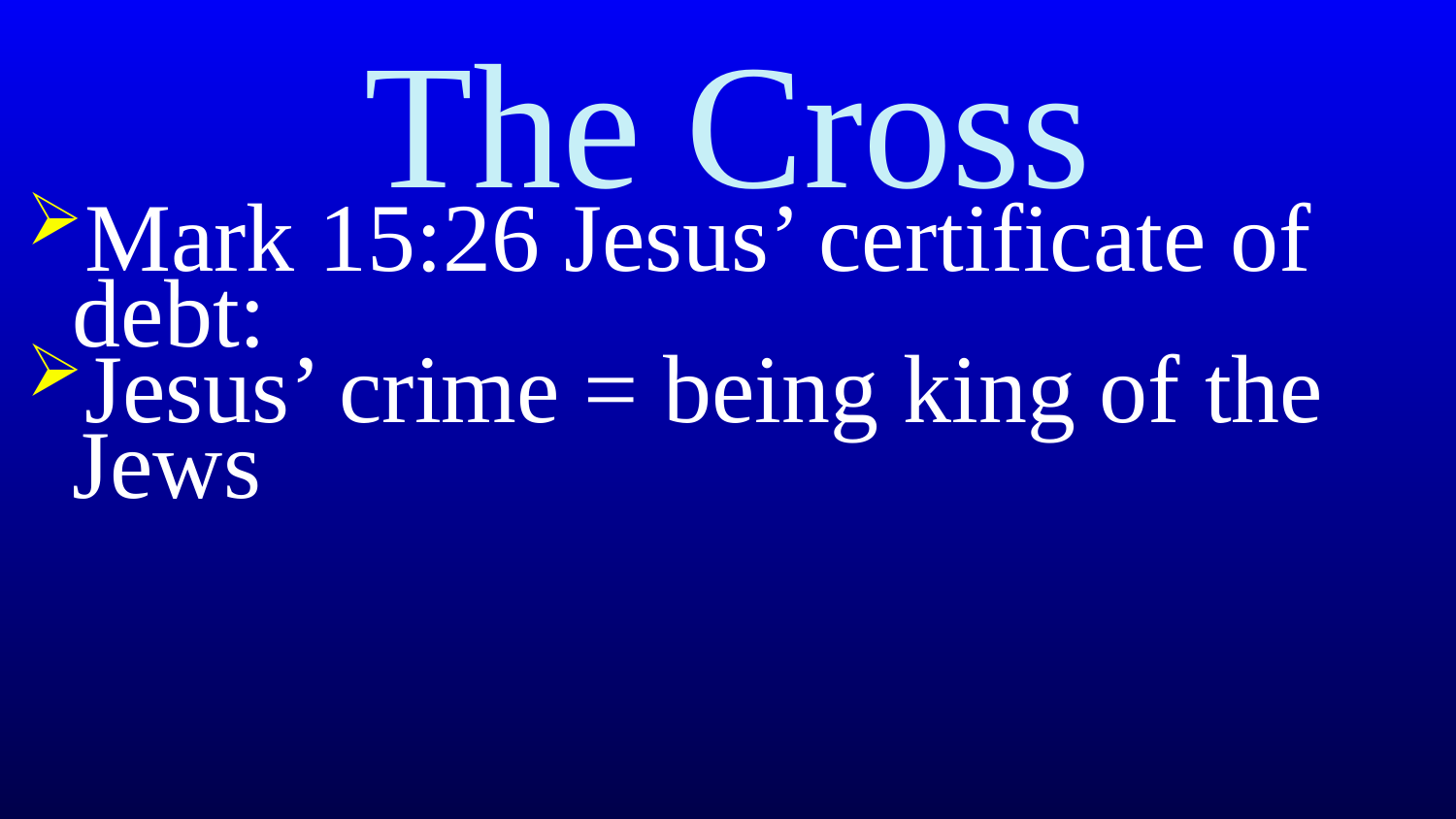

# The Cross
Mark 15:26 Jesus’ certificate of debt:
Jesus’ crime = being king of the Jews